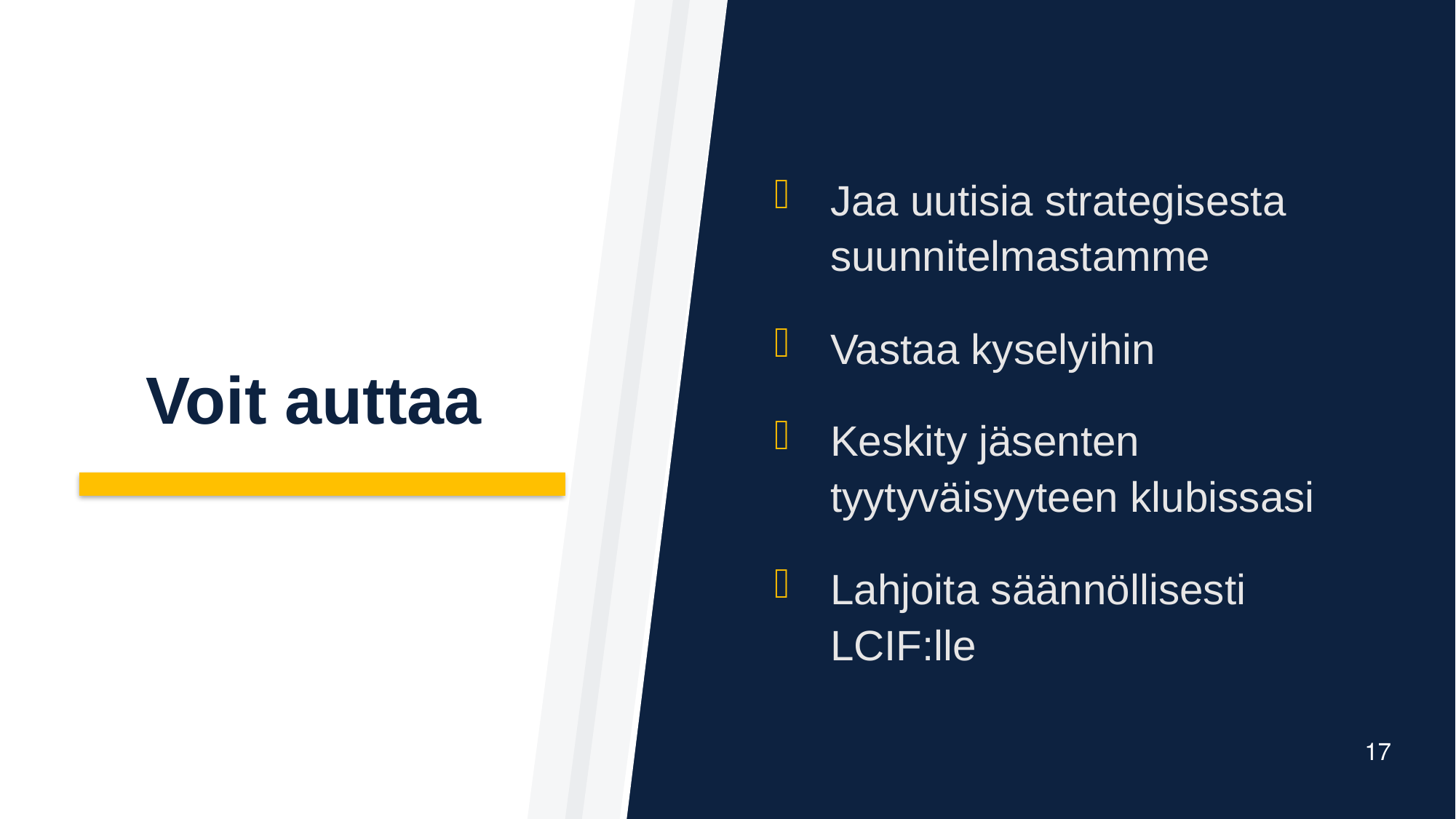

Jaa uutisia strategisesta suunnitelmastamme
Vastaa kyselyihin
Keskity jäsenten tyytyväisyyteen klubissasi
Lahjoita säännöllisesti LCIF:lle
# Voit auttaa